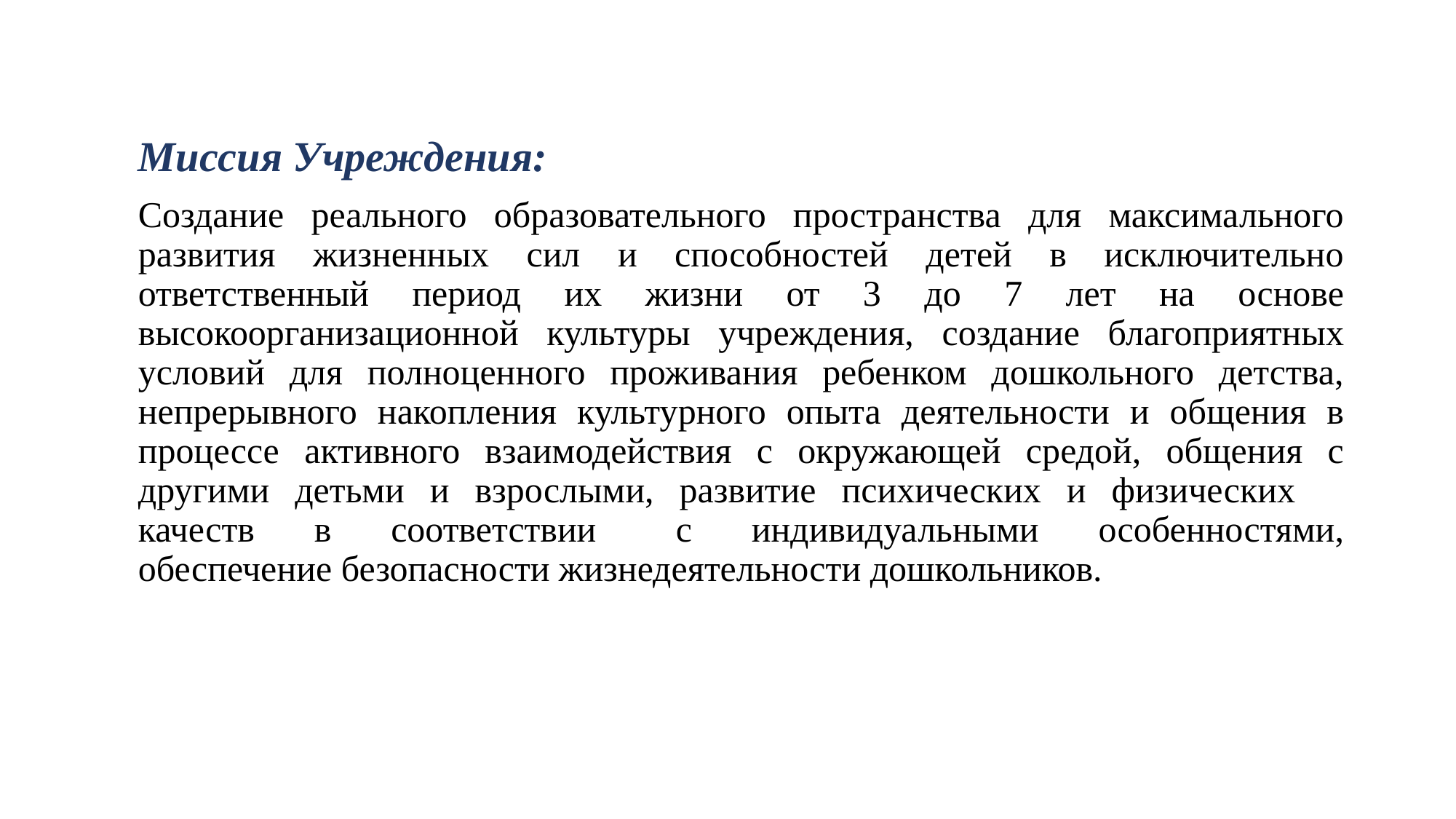

Миссия Учреждения:
Создание реального образовательного пространства для максимального развития жизненных сил и способностей детей в исключительно ответственный период их жизни от 3 до 7 лет на основе высокоорганизационной культуры учреждения, создание благоприятных условий для полноценного проживания ребенком дошкольного детства, непрерывного накопления культурного опыта деятельности и общения в процессе активного взаимодействия с окружающей средой, общения с другими детьми и взрослыми, развитие психических и физических	качеств в соответствии	с индивидуальными особенностями, обеспечение безопасности жизнедеятельности дошкольников.